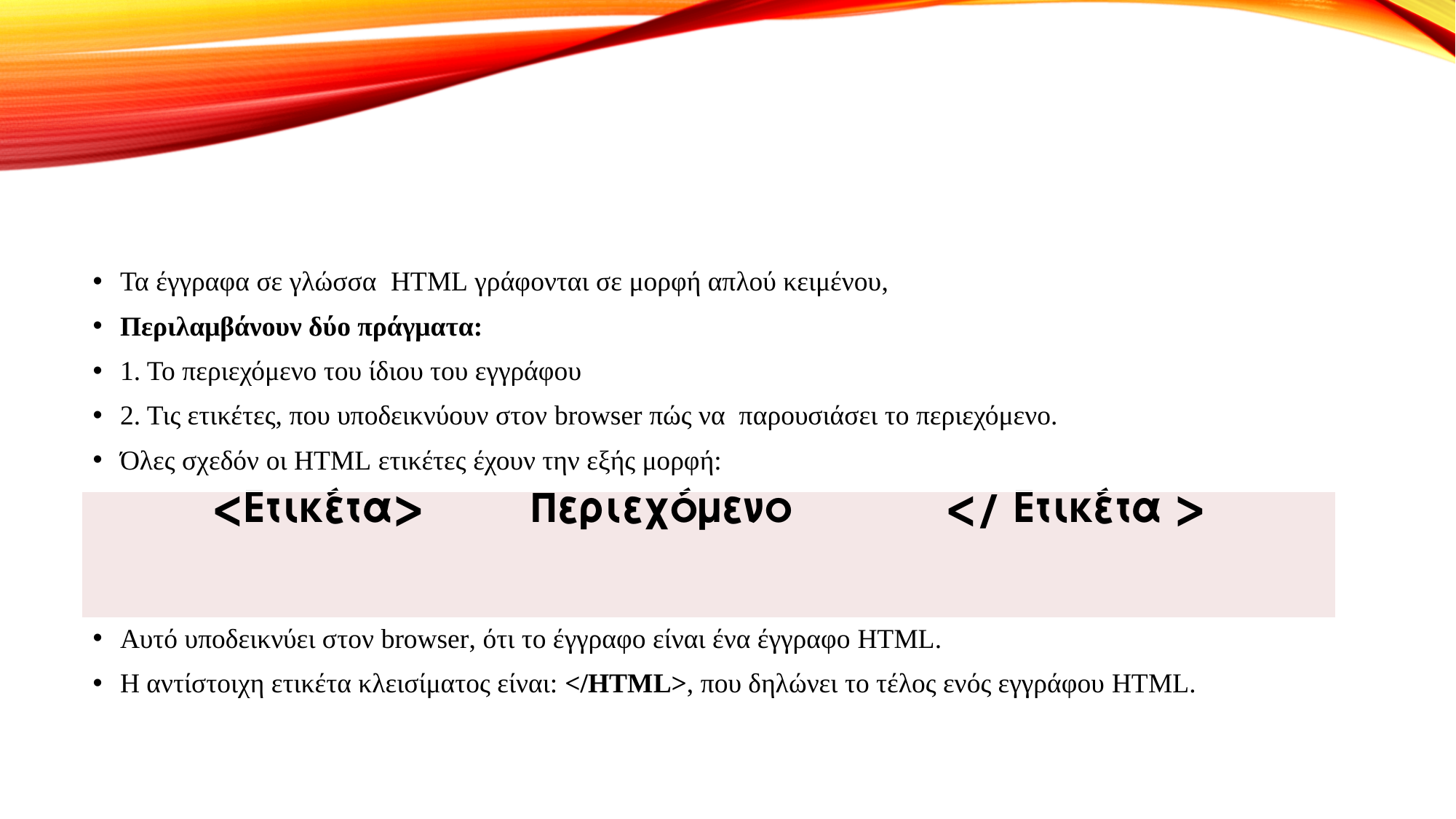

#
Τα έγγραφα σε γλώσσα  HTML γράφονται σε μορφή απλού κειμένου,
Περιλαμβάνουν δύο πράγματα:
1. Το περιεχόμενο του ίδιου του εγγράφου
2. Τις ετικέτες, που υποδεικνύουν στον browser πώς να  παρουσιάσει το περιεχόμενο.
Όλες σχεδόν οι HTML ετικέτες έχουν την εξής μορφή:

Η πρώτη ετικέτα σε οποιοδήποτε έγγραφο HTML, που είναι απαραίτητη, είναι η ετικέτα <ΗΤΜL>.
Αυτό υποδεικνύει στον browser, ότι το έγγραφο είναι ένα έγγραφο HTML.
Η αντίστοιχη ετικέτα κλεισίματος είναι: </HTML>, που δηλώνει το τέλος ενός εγγράφου HTML.

| <Ετικέτα> Περιεχόμενο </ Ετικέτα > |
| --- |